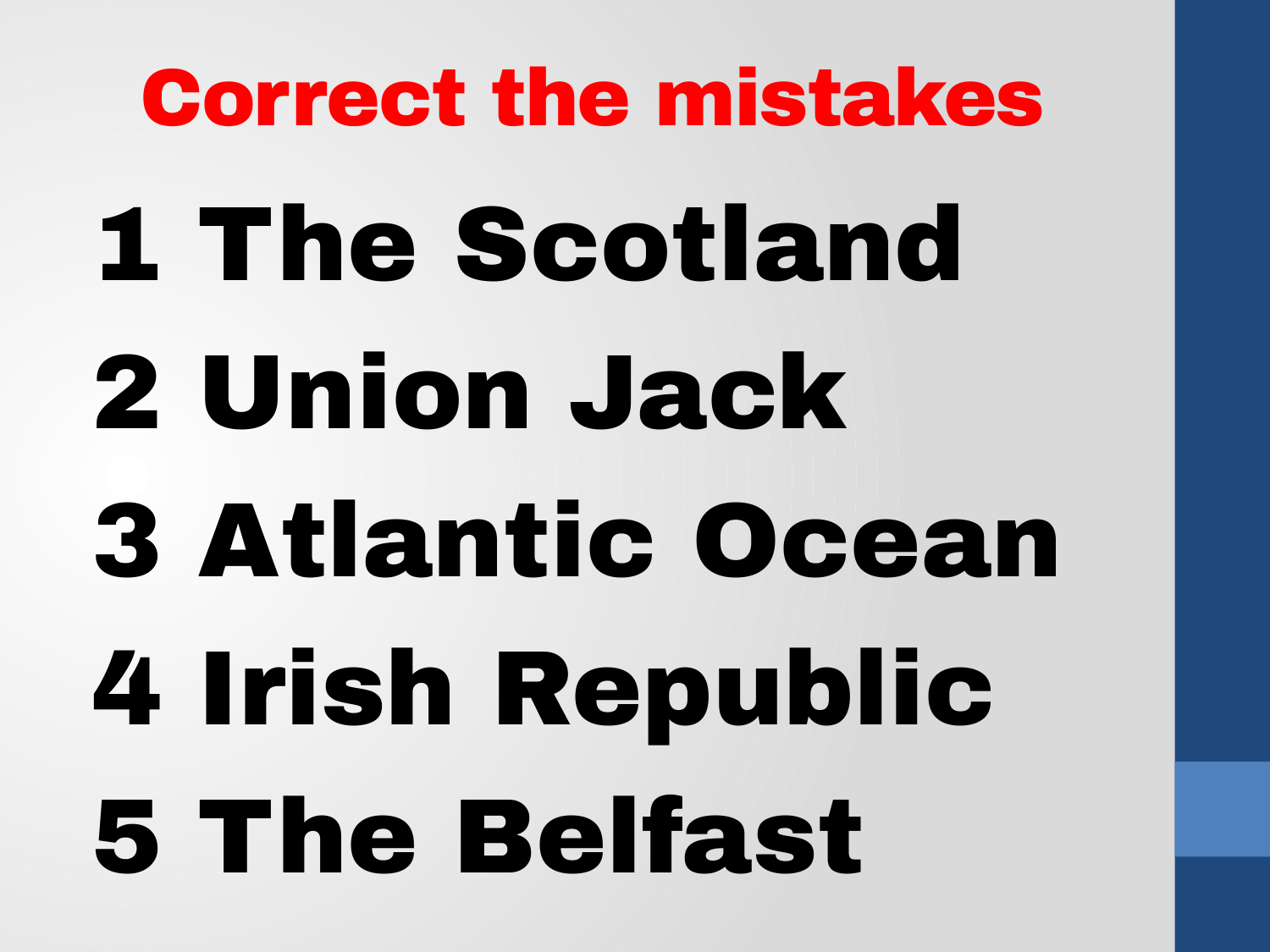

# Correct the mistakes
1 The Scotland
2 Union Jack
3 Atlantic Ocean
4 Irish Republic
5 The Belfast